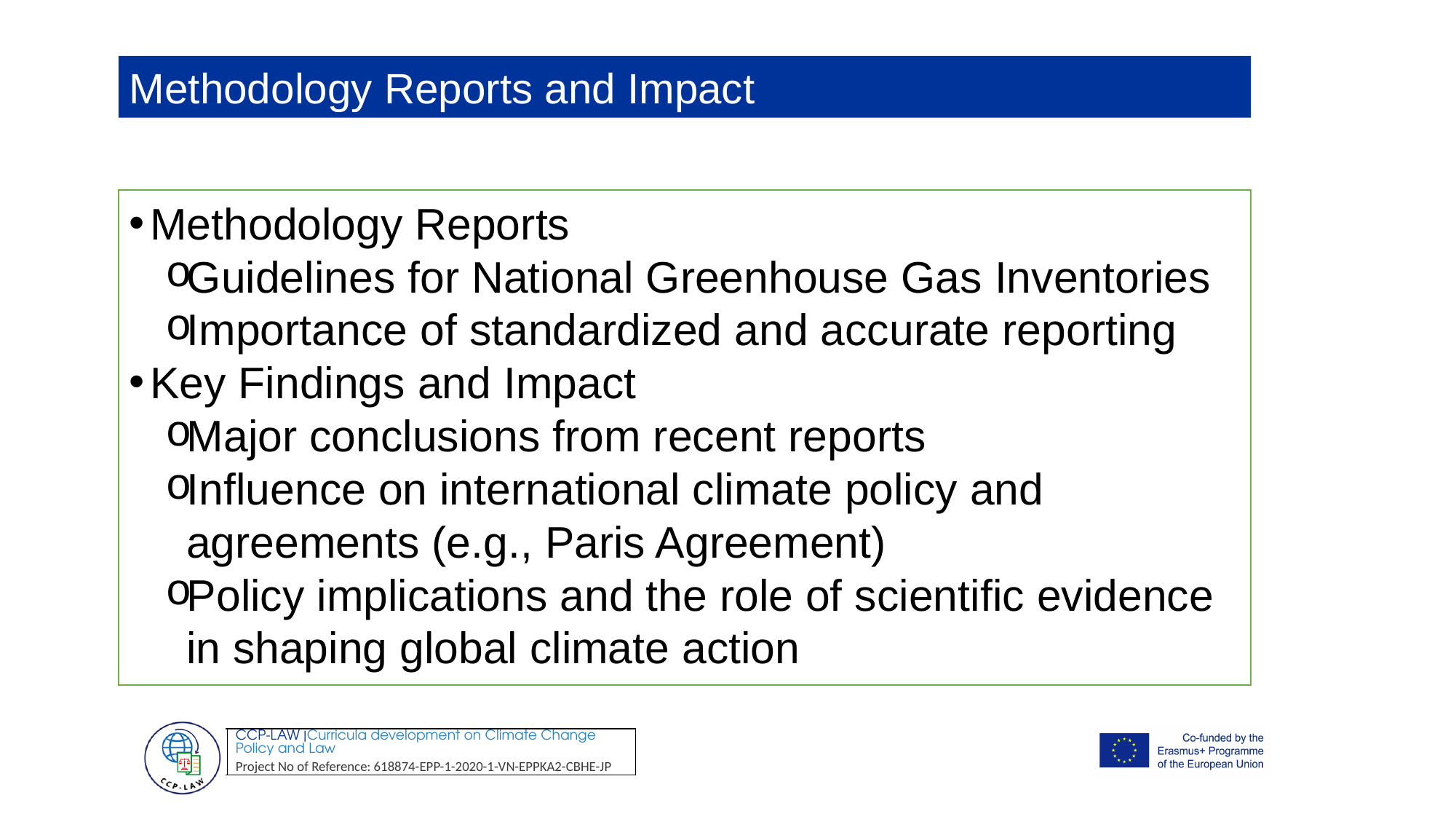

Methodology Reports and Impact
Methodology Reports
Guidelines for National Greenhouse Gas Inventories
Importance of standardized and accurate reporting
Key Findings and Impact
Major conclusions from recent reports
Influence on international climate policy and agreements (e.g., Paris Agreement)
Policy implications and the role of scientific evidence in shaping global climate action